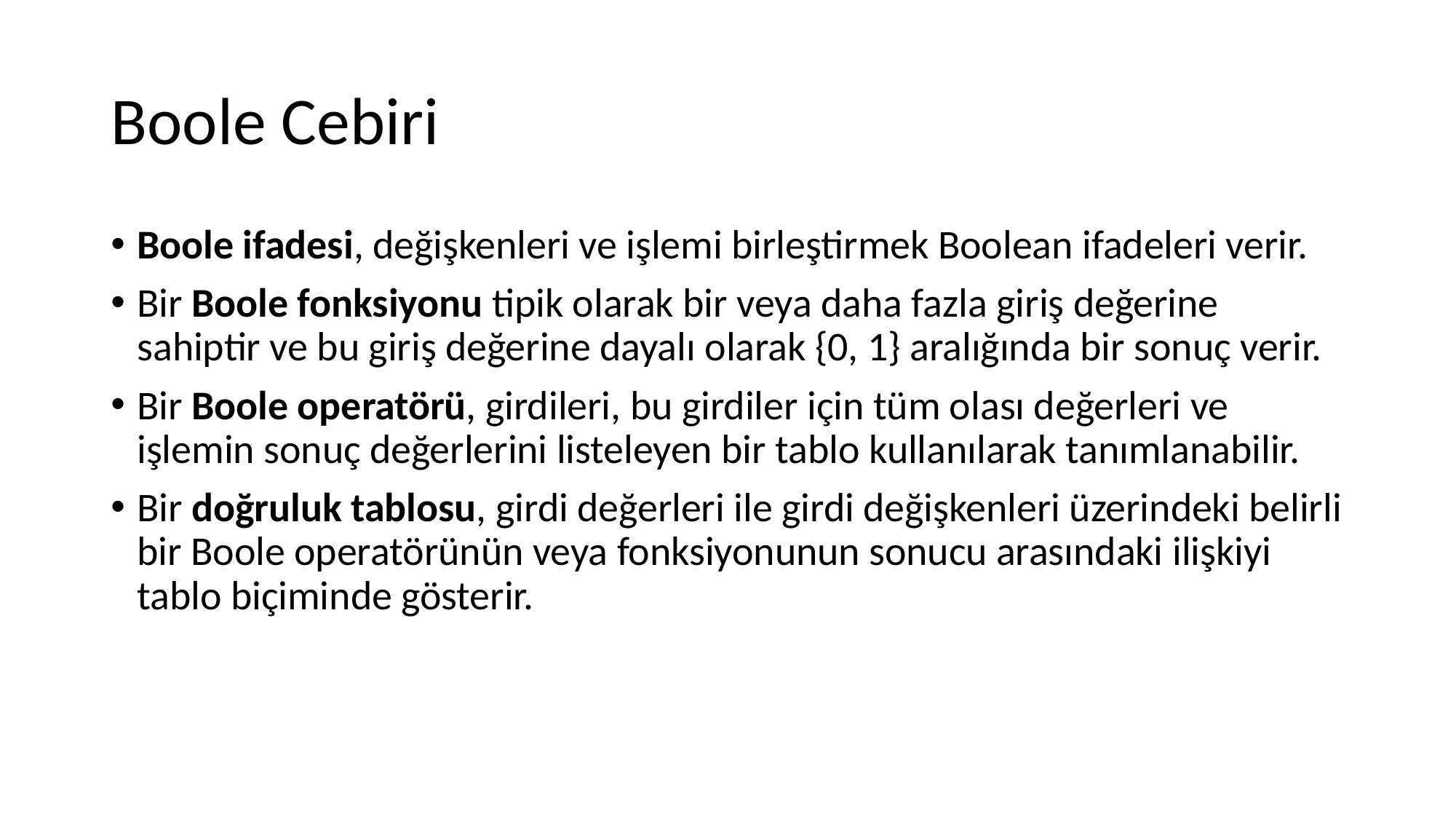

# Boole Cebiri
Boole ifadesi, değişkenleri ve işlemi birleştirmek Boolean ifadeleri verir.
Bir Boole fonksiyonu tipik olarak bir veya daha fazla giriş değerine sahiptir ve bu giriş değerine dayalı olarak {0, 1} aralığında bir sonuç verir.
Bir Boole operatörü, girdileri, bu girdiler için tüm olası değerleri ve işlemin sonuç değerlerini listeleyen bir tablo kullanılarak tanımlanabilir.
Bir doğruluk tablosu, girdi değerleri ile girdi değişkenleri üzerindeki belirli bir Boole operatörünün veya fonksiyonunun sonucu arasındaki ilişkiyi tablo biçiminde gösterir.